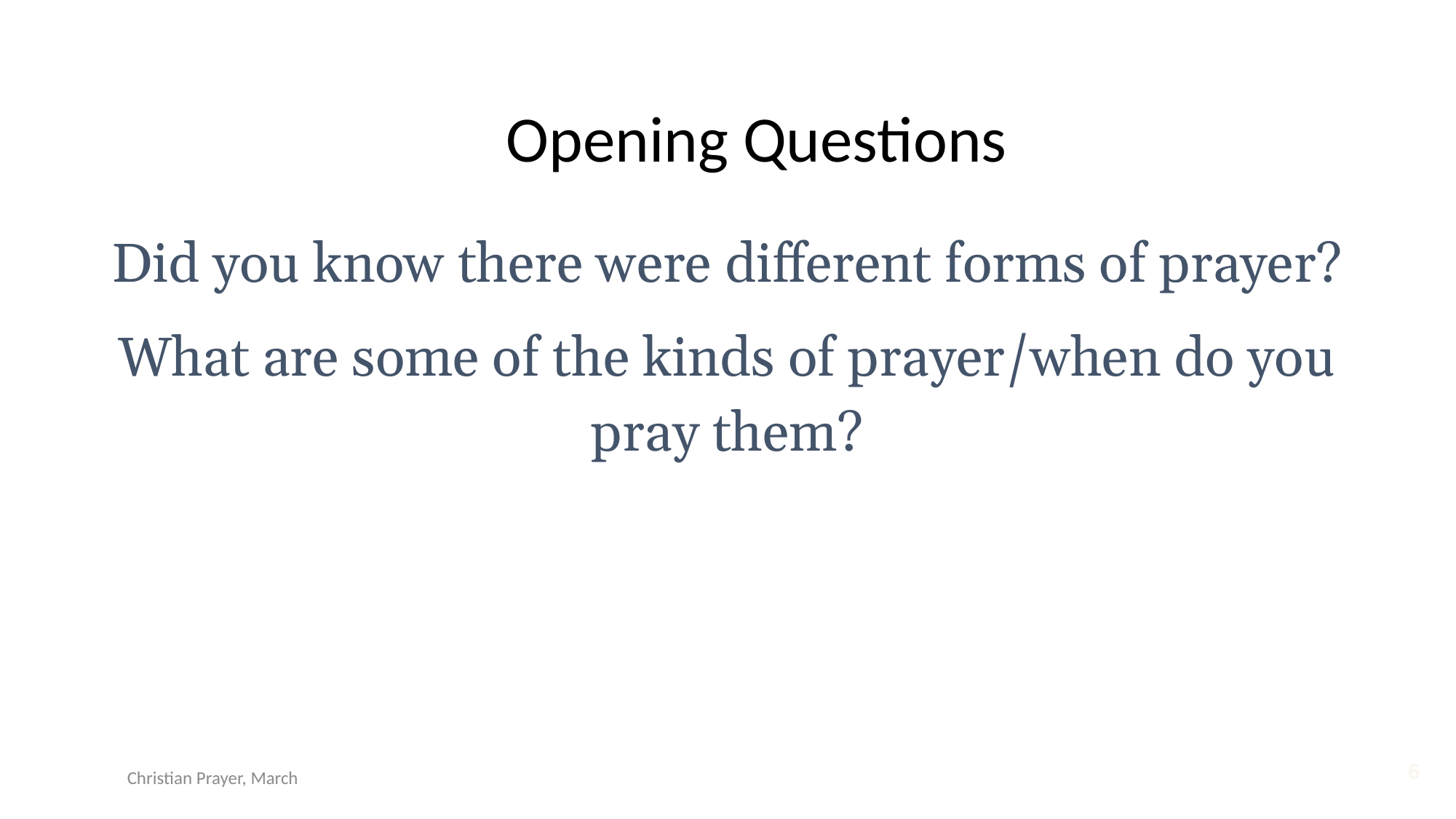

# Opening Questions
Did you know there were different forms of prayer?
What are some of the kinds of prayer/when do you pray them?

6
Christian Prayer, March